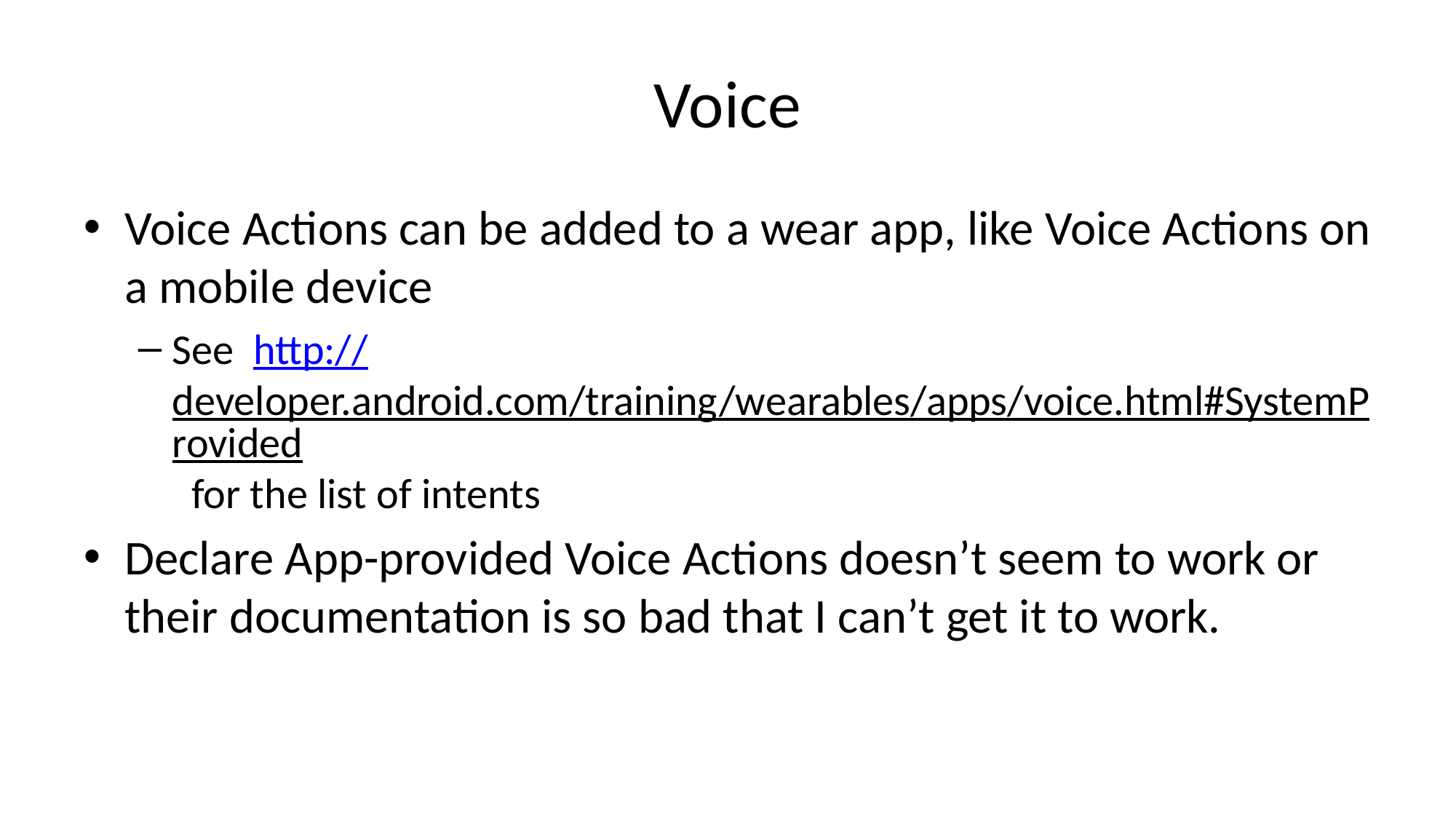

# Voice
Voice Actions can be added to a wear app, like Voice Actions on a mobile device
See  http://developer.android.com/training/wearables/apps/voice.html#SystemProvided  for the list of intents
Declare App-provided Voice Actions doesn’t seem to work or their documentation is so bad that I can’t get it to work.